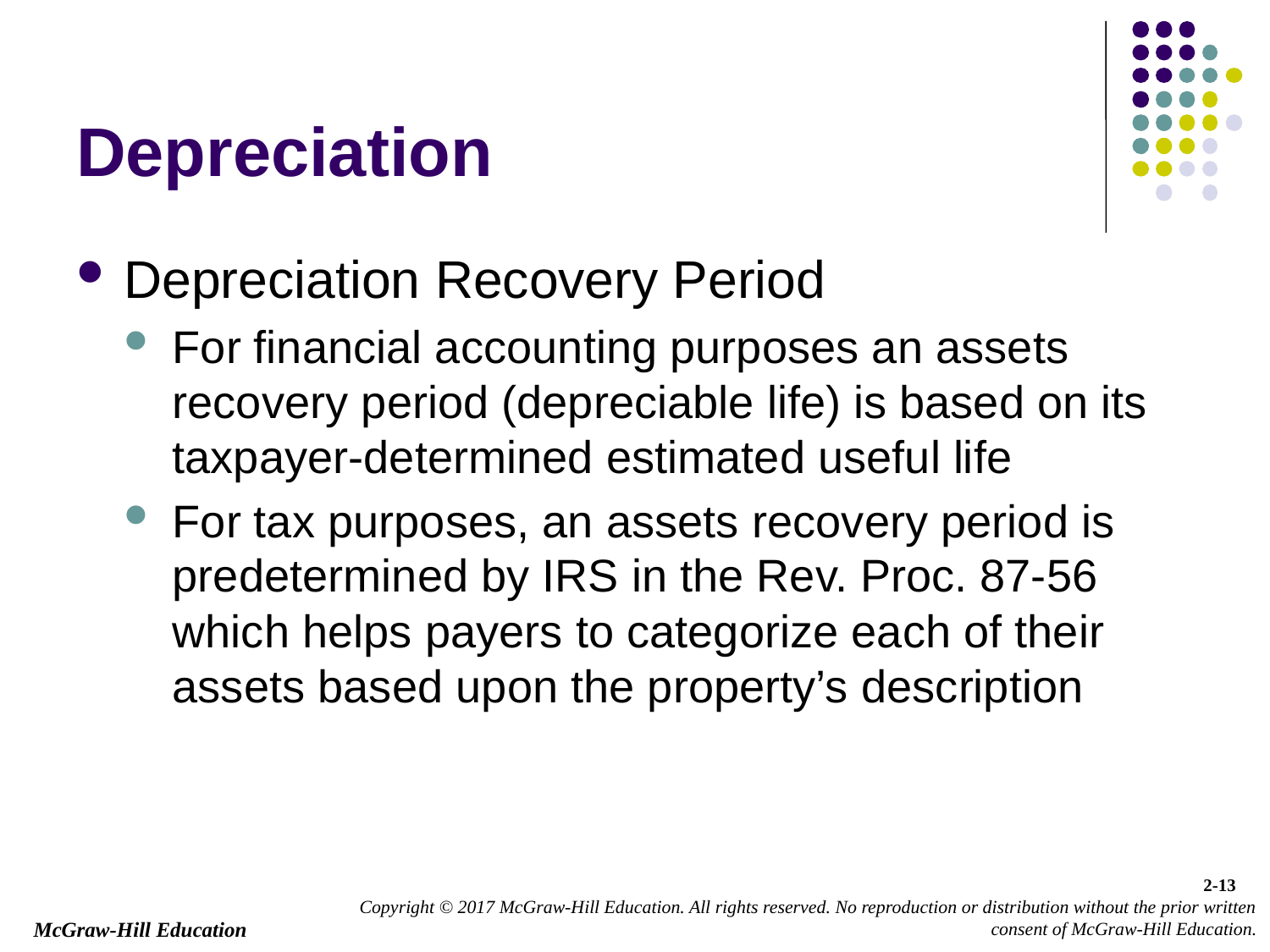

# Depreciation
Depreciation Recovery Period
For financial accounting purposes an assets recovery period (depreciable life) is based on its taxpayer-determined estimated useful life
For tax purposes, an assets recovery period is predetermined by IRS in the Rev. Proc. 87-56 which helps payers to categorize each of their assets based upon the property’s description